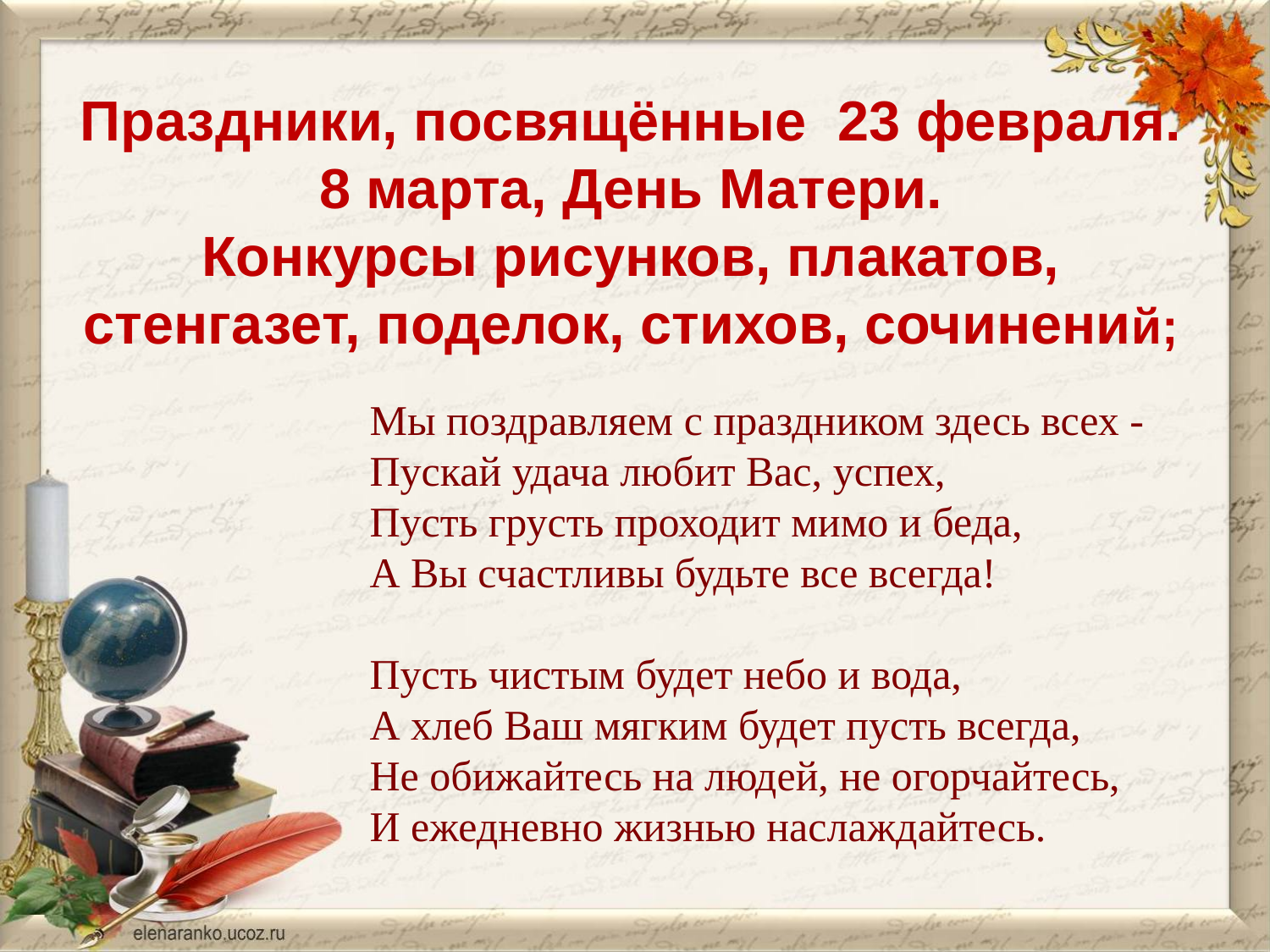

# Праздники, посвящённые  23 февраля. 8 марта, День Матери. Конкурсы рисунков, плакатов, стенгазет, поделок, стихов, сочинений;
Мы поздравляем с праздником здесь всех -
Пускай удача любит Вас, успех,
Пусть грусть проходит мимо и беда,
А Вы счастливы будьте все всегда!
Пусть чистым будет небо и вода,
А хлеб Ваш мягким будет пусть всегда,
Не обижайтесь на людей, не огорчайтесь,
И ежедневно жизнью наслаждайтесь.